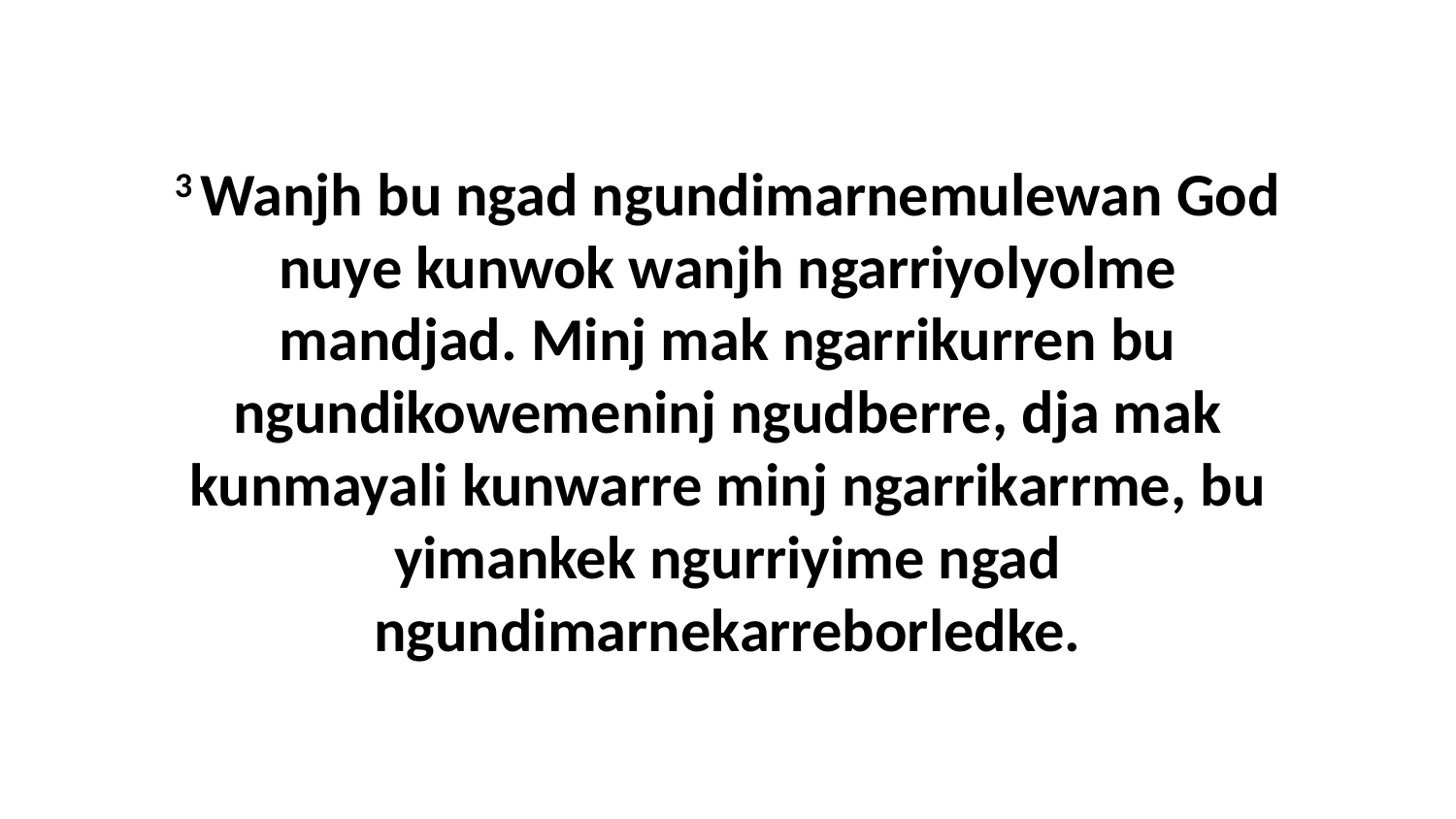

3 Wanjh bu ngad ngundimarnemulewan God nuye kunwok wanjh ngarriyolyolme mandjad. Minj mak ngarrikurren bu ngundikowemeninj ngudberre, dja mak kunmayali kunwarre minj ngarrikarrme, bu yimankek ngurriyime ngad ngundimarnekarreborledke.